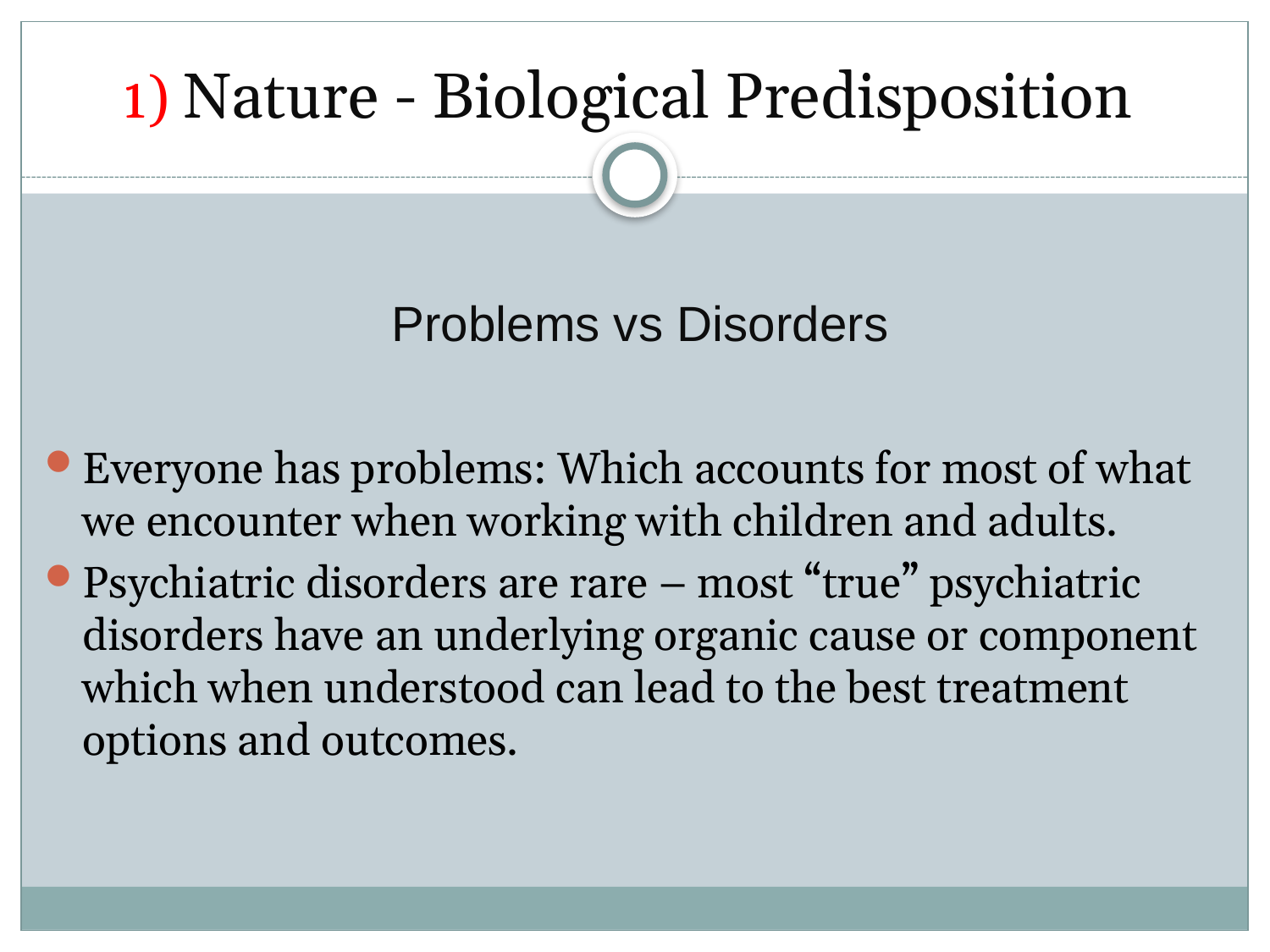

# 1) Nature - Biological Predisposition
Problems vs Disorders
Everyone has problems: Which accounts for most of what we encounter when working with children and adults.
Psychiatric disorders are rare – most “true” psychiatric disorders have an underlying organic cause or component which when understood can lead to the best treatment options and outcomes.